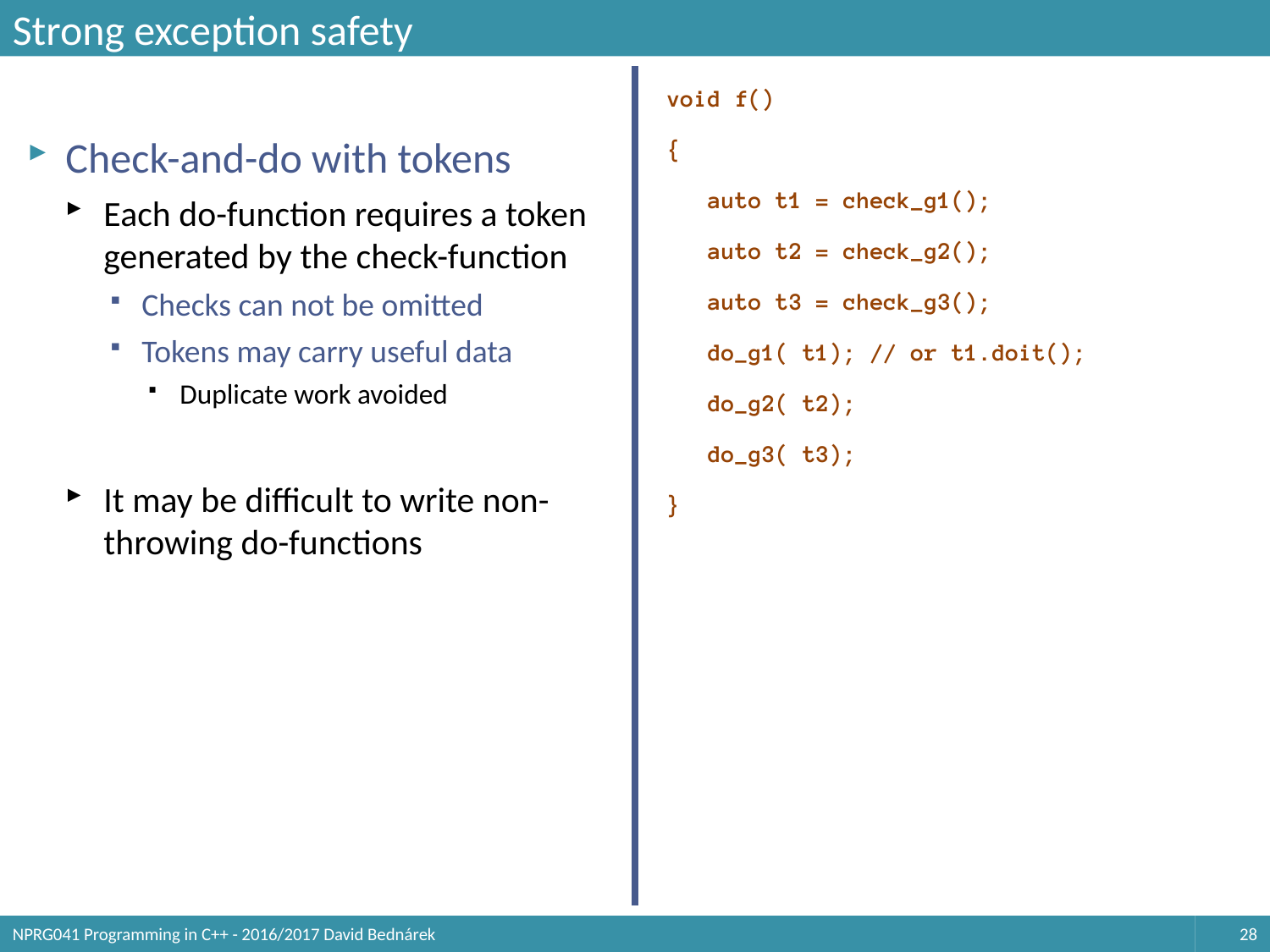

# Strong exception safety

Check-and-do with tokens
Each do-function requires a token generated by the check-function
Checks can not be omitted
Tokens may carry useful data
Duplicate work avoided

It may be difficult to write non-throwing do-functions

void f()
{
   auto t1 = check_g1();
   auto t2 = check_g2();
   auto t3 = check_g3();
   do_g1( t1); // or t1.doit();
   do_g2( t2);
   do_g3( t3);
}

NPRG041 Programming in C++ - 2016/2017 David Bednárek
28